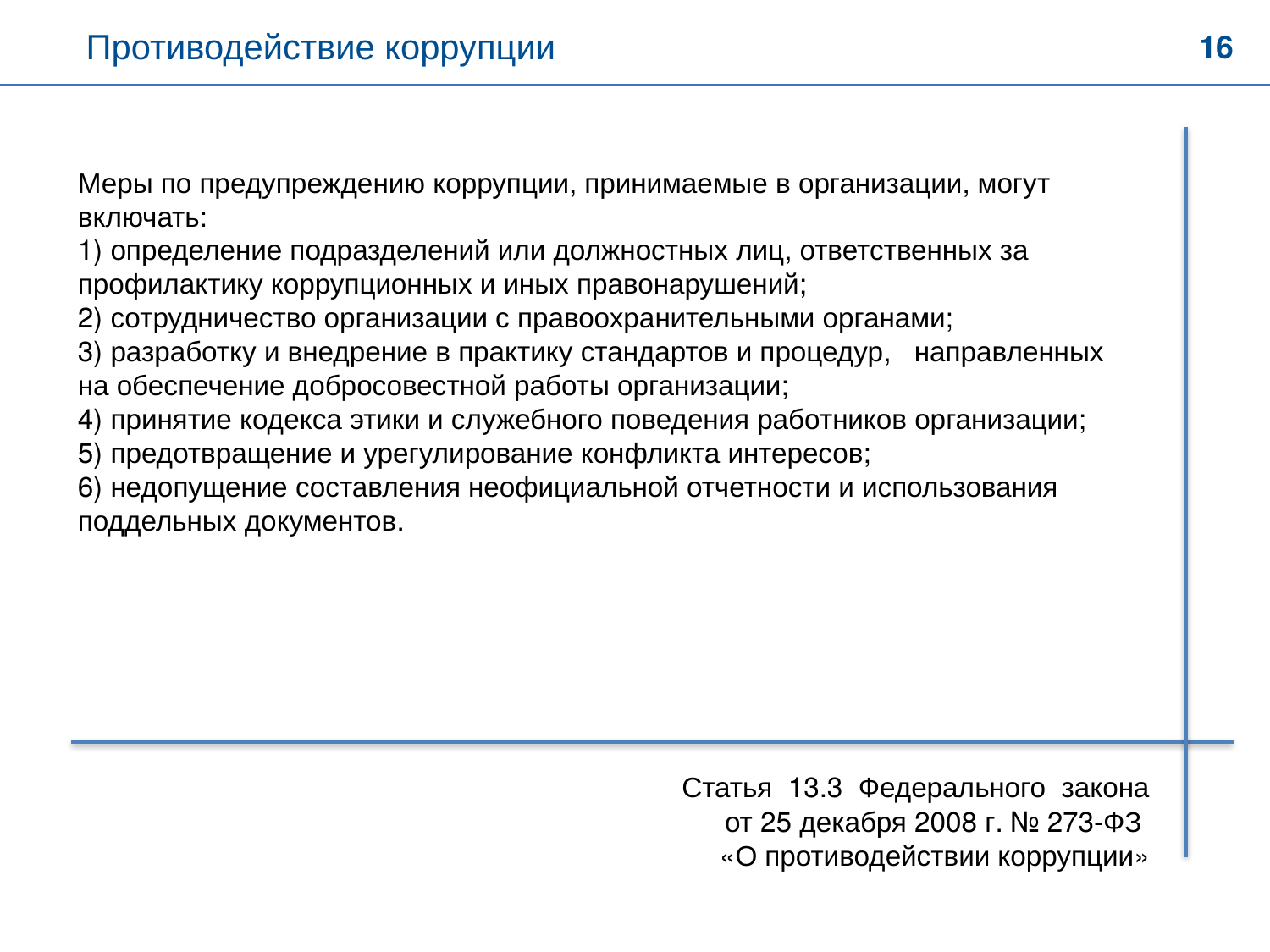

16
Противодействие коррупции

Меры по предупреждению коррупции, принимаемые в организации, могут включать:
1) определение подразделений или должностных лиц, ответственных за профилактику коррупционных и иных правонарушений;
2) сотрудничество организации с правоохранительными органами;
3) разработку и внедрение в практику стандартов и процедур,   направленных на обеспечение добросовестной работы организации;
4) принятие кодекса этики и служебного поведения работников организации;
5) предотвращение и урегулирование конфликта интересов;
6) недопущение составления неофициальной отчетности и использования поддельных документов.

Статья  13.3  Федерального  закона
   от 25 декабря 2008 г. № 273-ФЗ
«О противодействии коррупции»